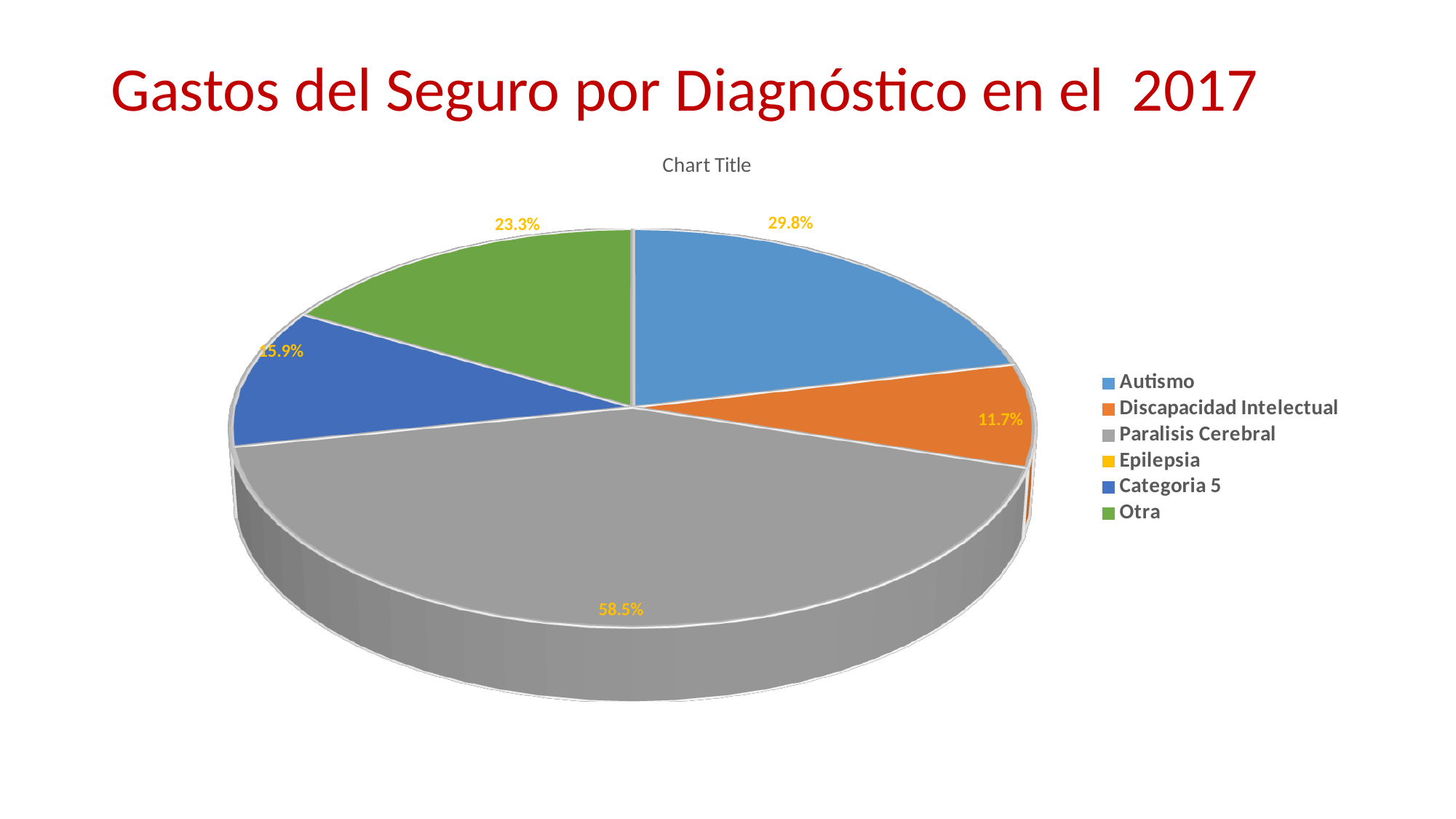

# Gastos del Seguro por Diagnóstico en el  2017

[unsupported chart]